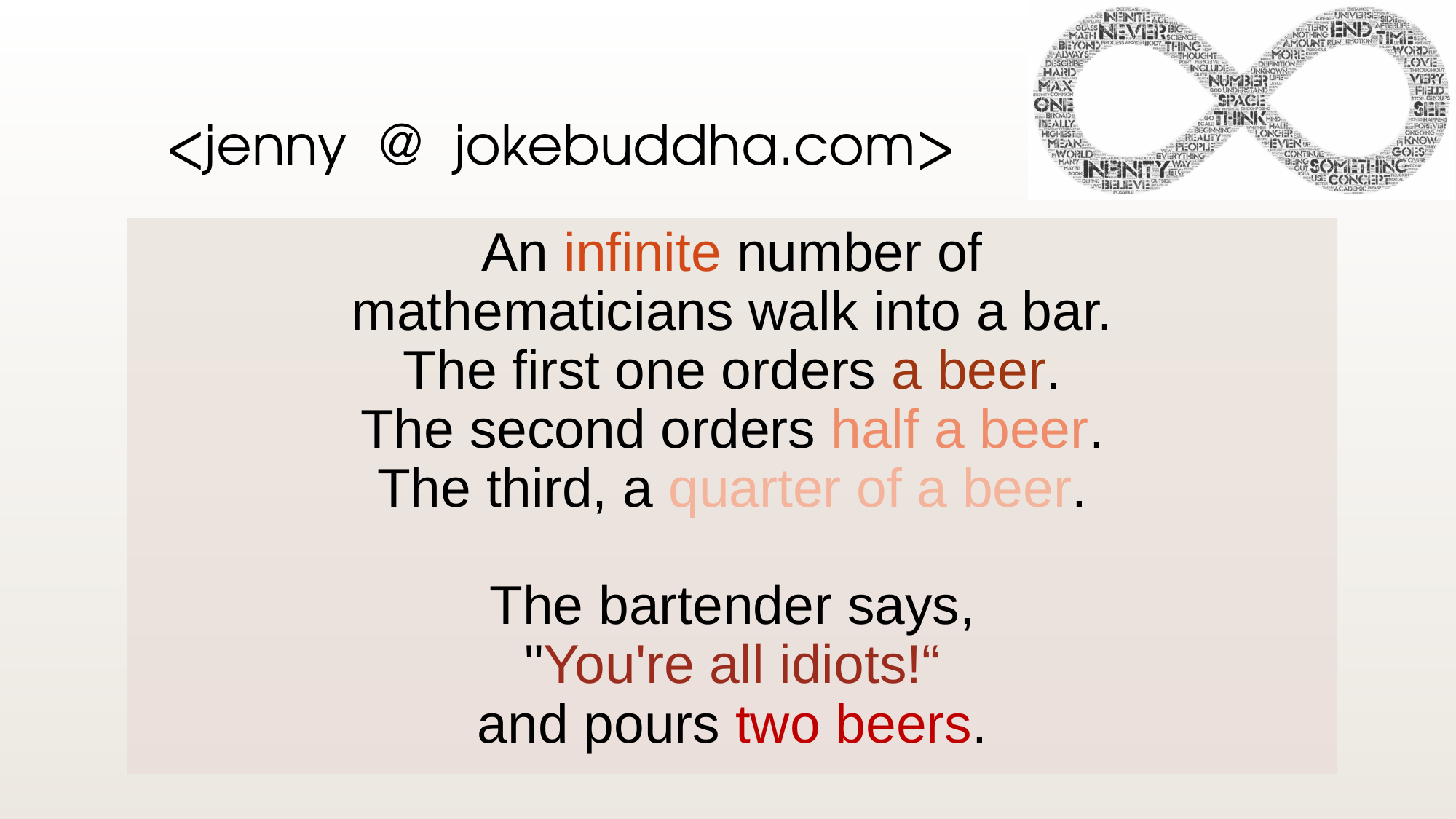

# <jenny  @  jokebuddha.com>
An infinite number of
mathematicians walk into a bar.
The first one orders a beer.
The second orders half a beer.
The third, a quarter of a beer.
The bartender says,
"You're all idiots!“
and pours two beers.